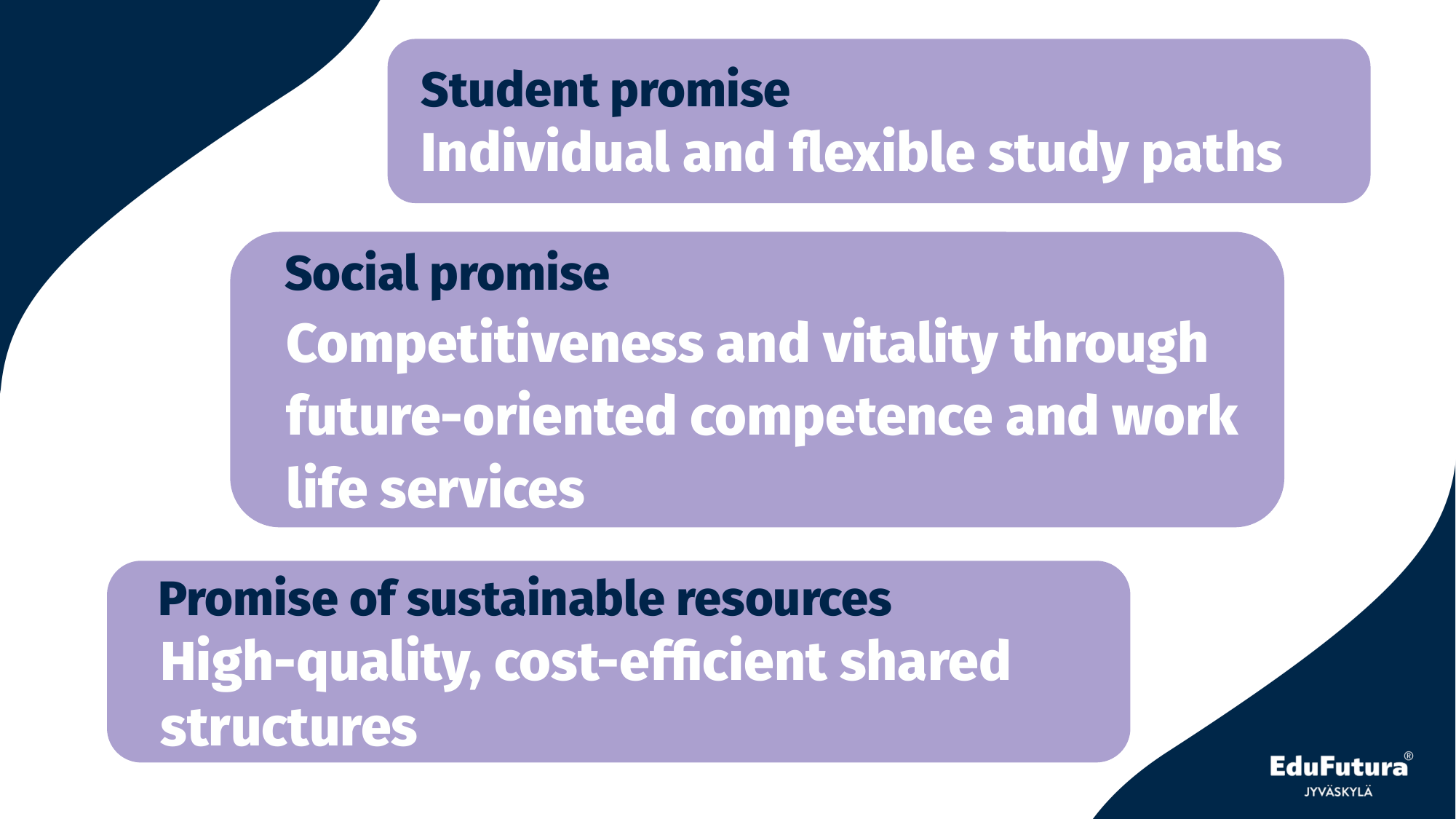

Student promise
Individual and flexible study paths

Social promise
Competitiveness and vitality through future-oriented competence and work life services

Promise of sustainable resources
High-quality, cost-efficient shared structures